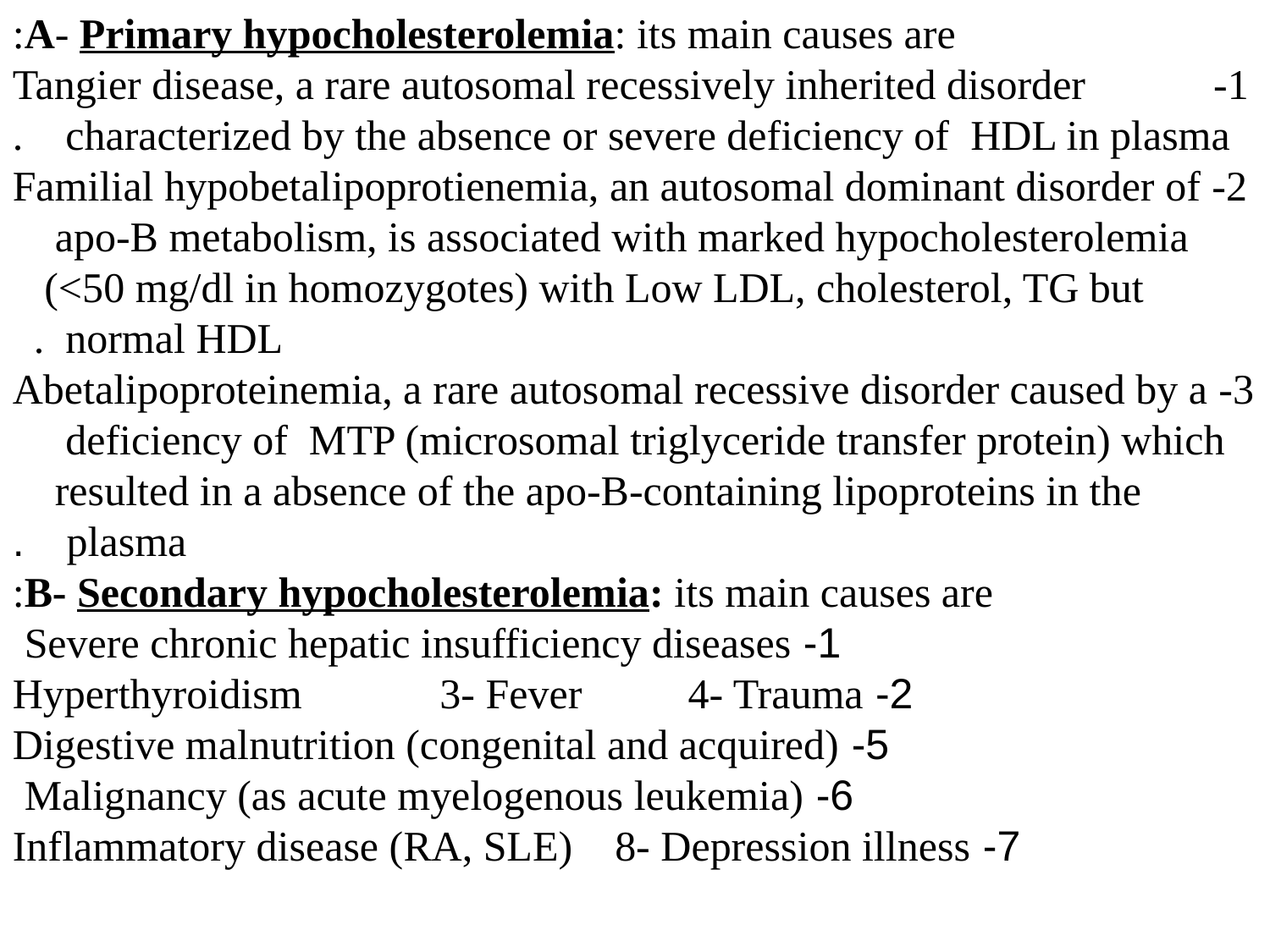

A- Primary hypocholesterolemia: its main causes are:
1- Tangier disease, a rare autosomal recessively inherited disorder                characterized by the absence or severe deficiency of  HDL in plasma.
2- Familial hypobetalipoprotienemia, an autosomal dominant disorder of     apo-B metabolism, is associated with marked hypocholesterolemia          (<50 mg/dl in homozygotes) with Low LDL, cholesterol, TG but             normal HDL.
3- Abetalipoproteinemia, a rare autosomal recessive disorder caused by a      deficiency of  MTP (microsomal triglyceride transfer protein) which        resulted in a absence of the apo-B-containing lipoproteins in the               plasma.
B- Secondary hypocholesterolemia: its main causes are:
1- Severe chronic hepatic insufficiency diseases
2- Hyperthyroidism             3- Fever          4- Trauma
5- Digestive malnutrition (congenital and acquired)
6- Malignancy (as acute myelogenous leukemia)
7- Inflammatory disease (RA, SLE)    8- Depression illness